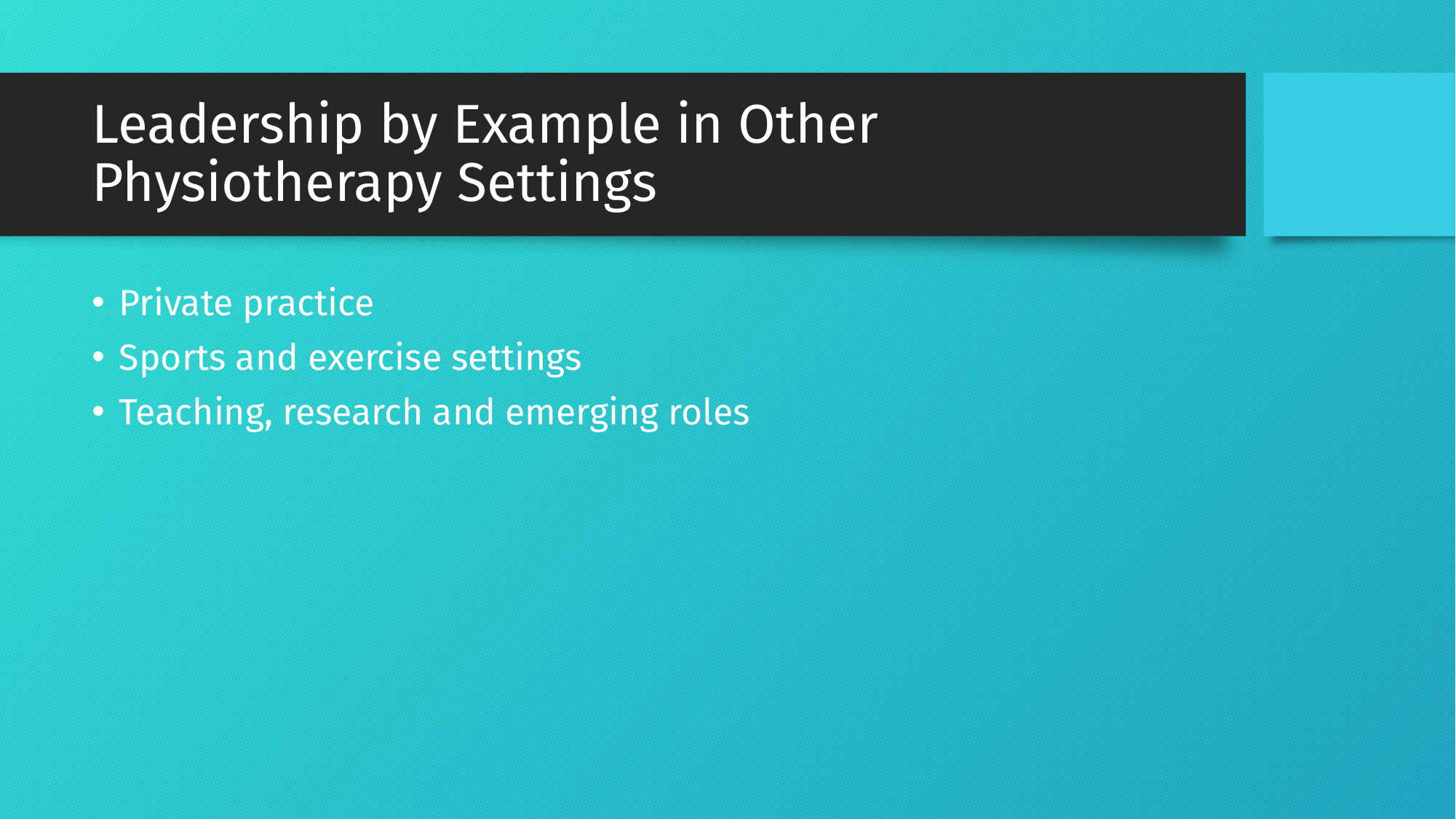

# Leadership by Example in Other Physiotherapy Settings
Private practice
Sports and exercise settings
Teaching, research and emerging roles